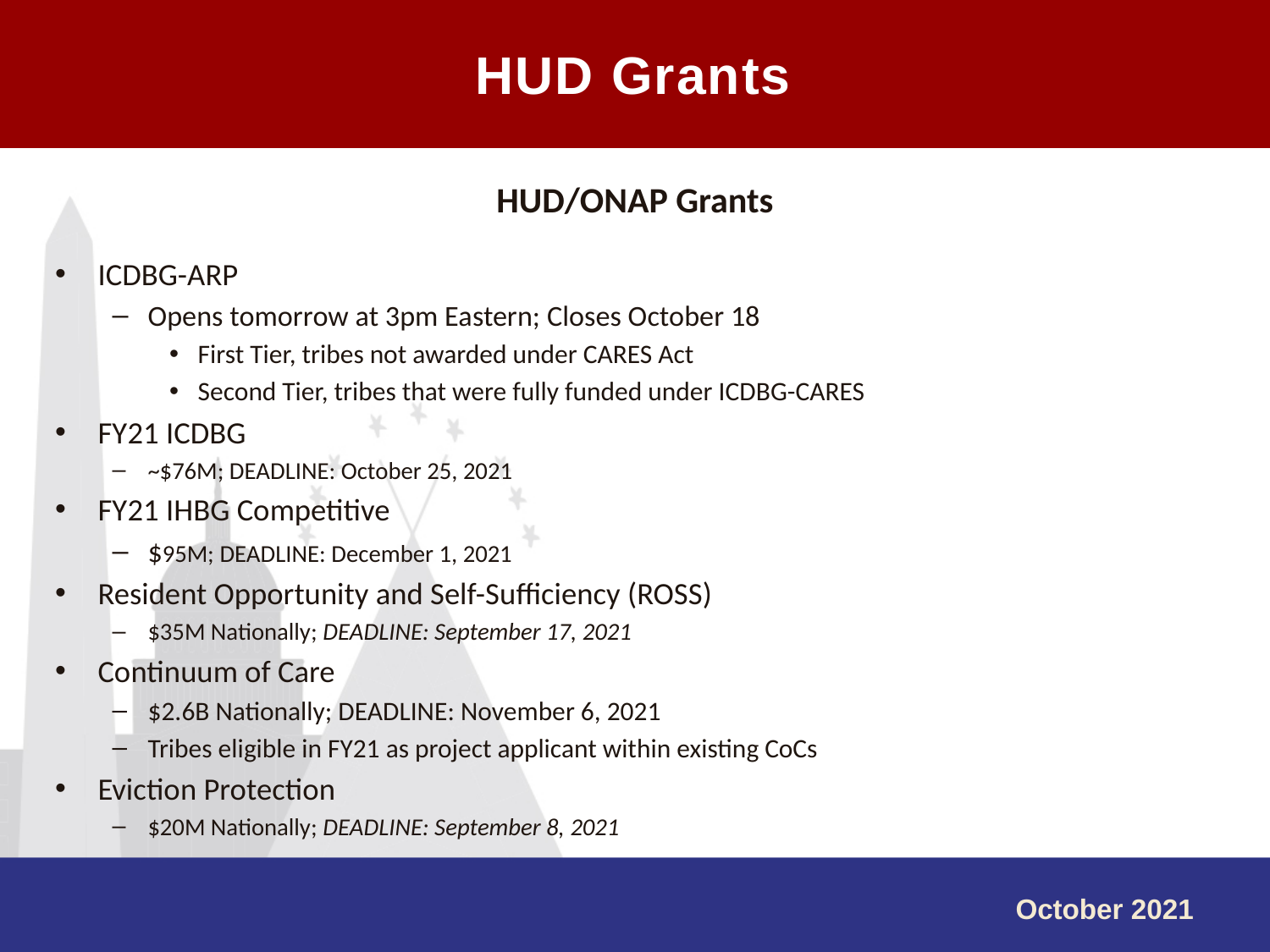

HUD Grants
#
HUD/ONAP Grants

ICDBG-ARP
Opens tomorrow at 3pm Eastern; Closes October 18
First Tier, tribes not awarded under CARES Act
Second Tier, tribes that were fully funded under ICDBG-CARES
FY21 ICDBG
~$76M; DEADLINE: October 25, 2021
FY21 IHBG Competitive
$95M; DEADLINE: December 1, 2021
Resident Opportunity and Self-Sufficiency (ROSS)
$35M Nationally; DEADLINE: September 17, 2021
Continuum of Care
$2.6B Nationally; DEADLINE: November 6, 2021
Tribes eligible in FY21 as project applicant within existing CoCs
Eviction Protection
$20M Nationally; DEADLINE: September 8, 2021

October 2021